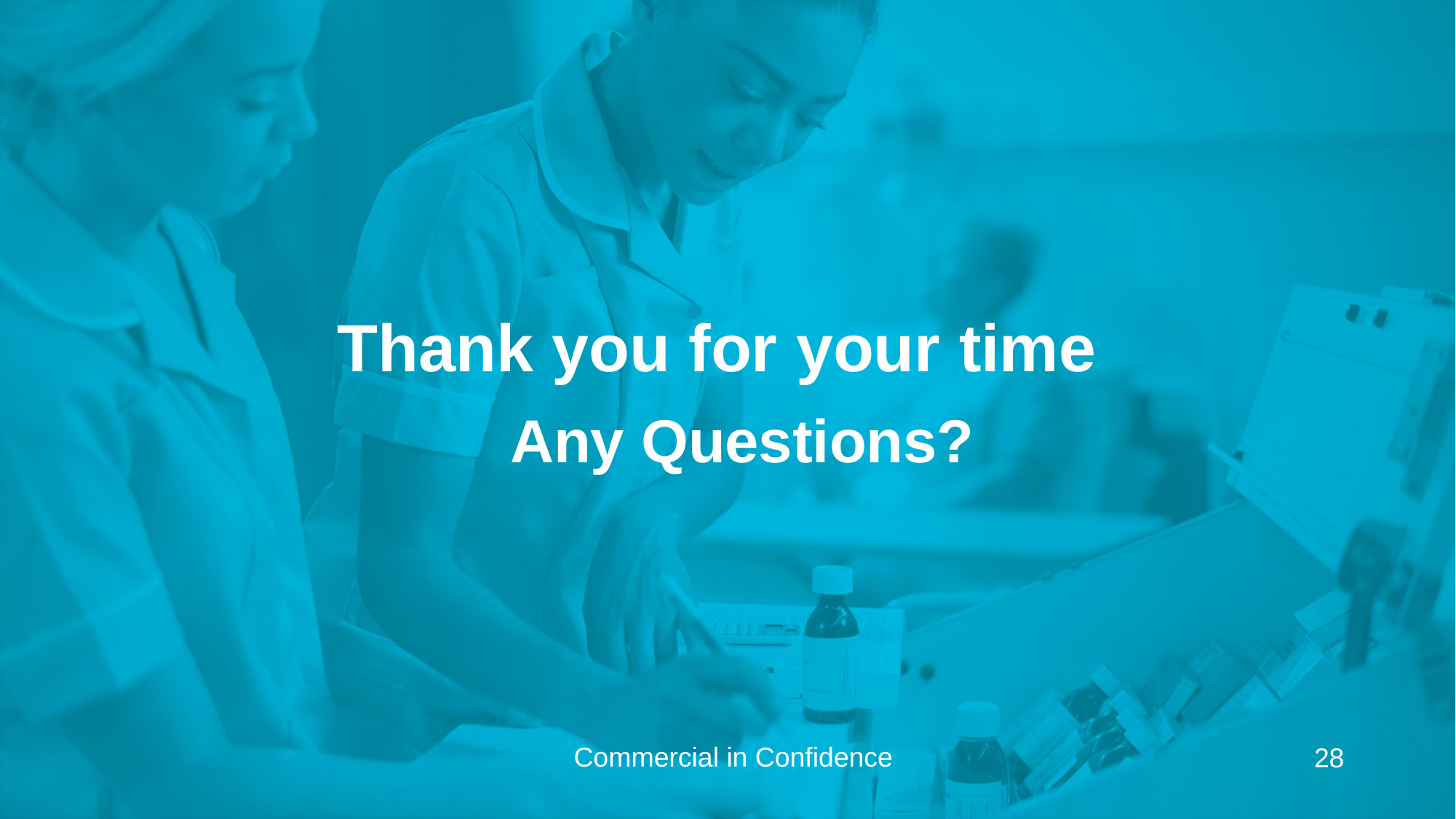

# Thank you for your time

Any Questions?
Commercial in Confidence
28